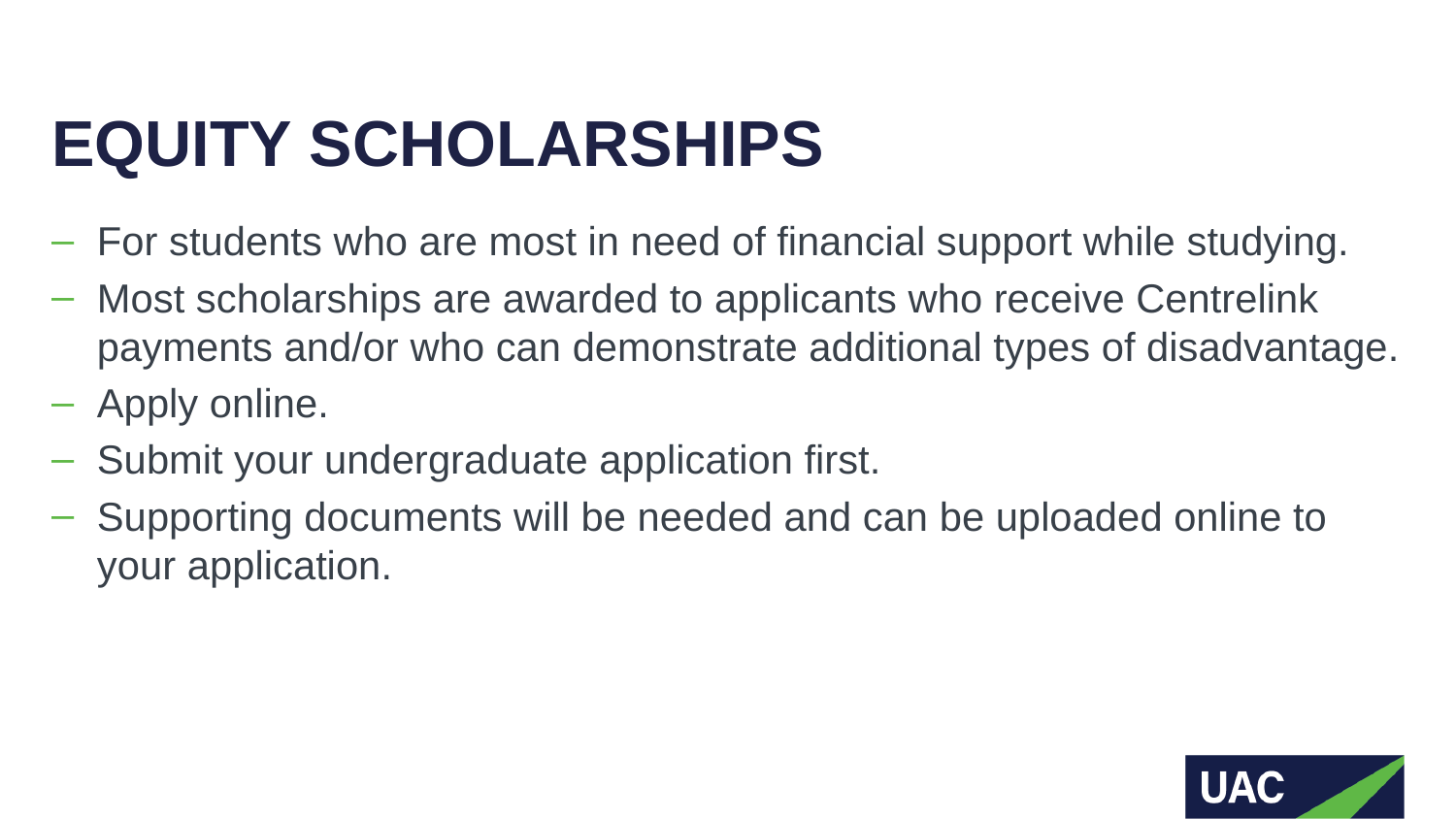

# EQUITY SCHOLARSHIPS
For students who are most in need of financial support while studying.
Most scholarships are awarded to applicants who receive Centrelink payments and/or who can demonstrate additional types of disadvantage.
Apply online.
Submit your undergraduate application first.
Supporting documents will be needed and can be uploaded online to your application.